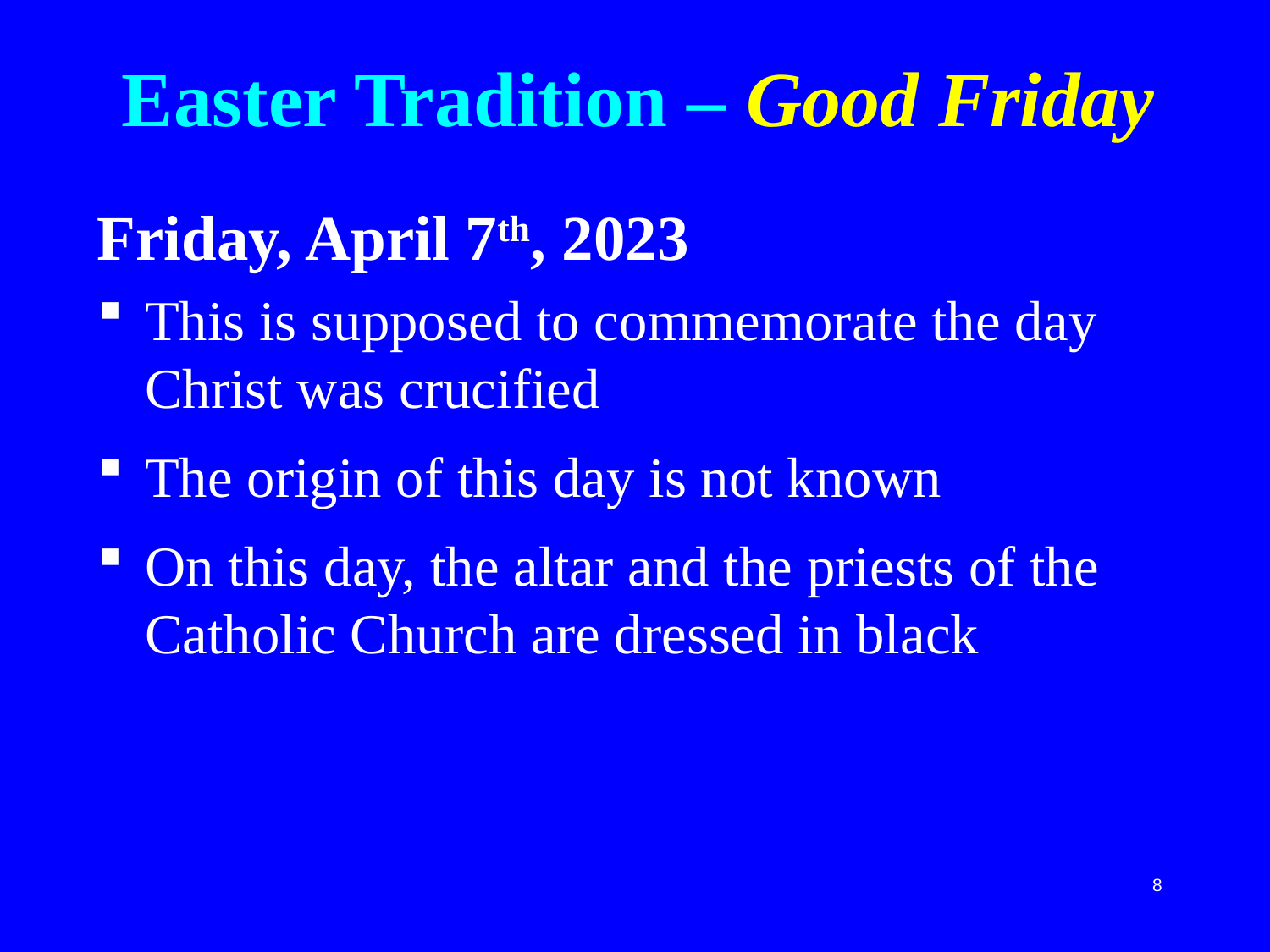

# Easter Tradition – Good Friday
Friday, April 7th, 2023
This is supposed to commemorate the day Christ was crucified
The origin of this day is not known
On this day, the altar and the priests of the Catholic Church are dressed in black
8